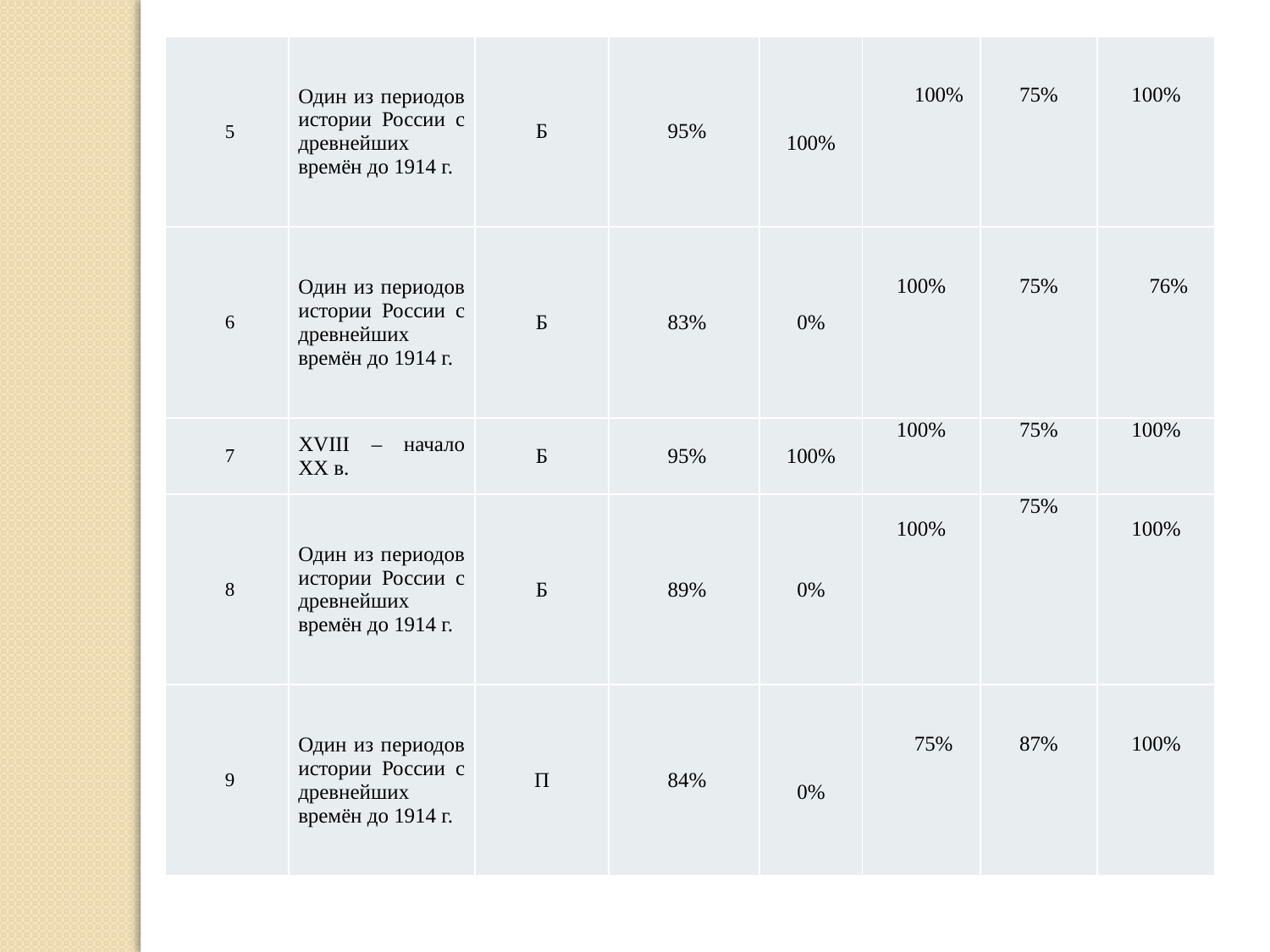

| 5 | Один из периодов истории России с древнейших времён до 1914 г. | Б | 95% | 100% | 100% | 75% | 100% |
| --- | --- | --- | --- | --- | --- | --- | --- |
| 6 | Один из периодов истории России с древнейших времён до 1914 г. | Б | 83% | 0% | 100% | 75% | 76% |
| 7 | XVIII – начало ХХ в. | Б | 95% | 100% | 100% | 75% | 100% |
| 8 | Один из периодов истории России с древнейших времён до 1914 г. | Б | 89% | 0% | 100% | 75% | 100% |
| 9 | Один из периодов истории России с древнейших времён до 1914 г. | П | 84% | 0% | 75% | 87% | 100% |